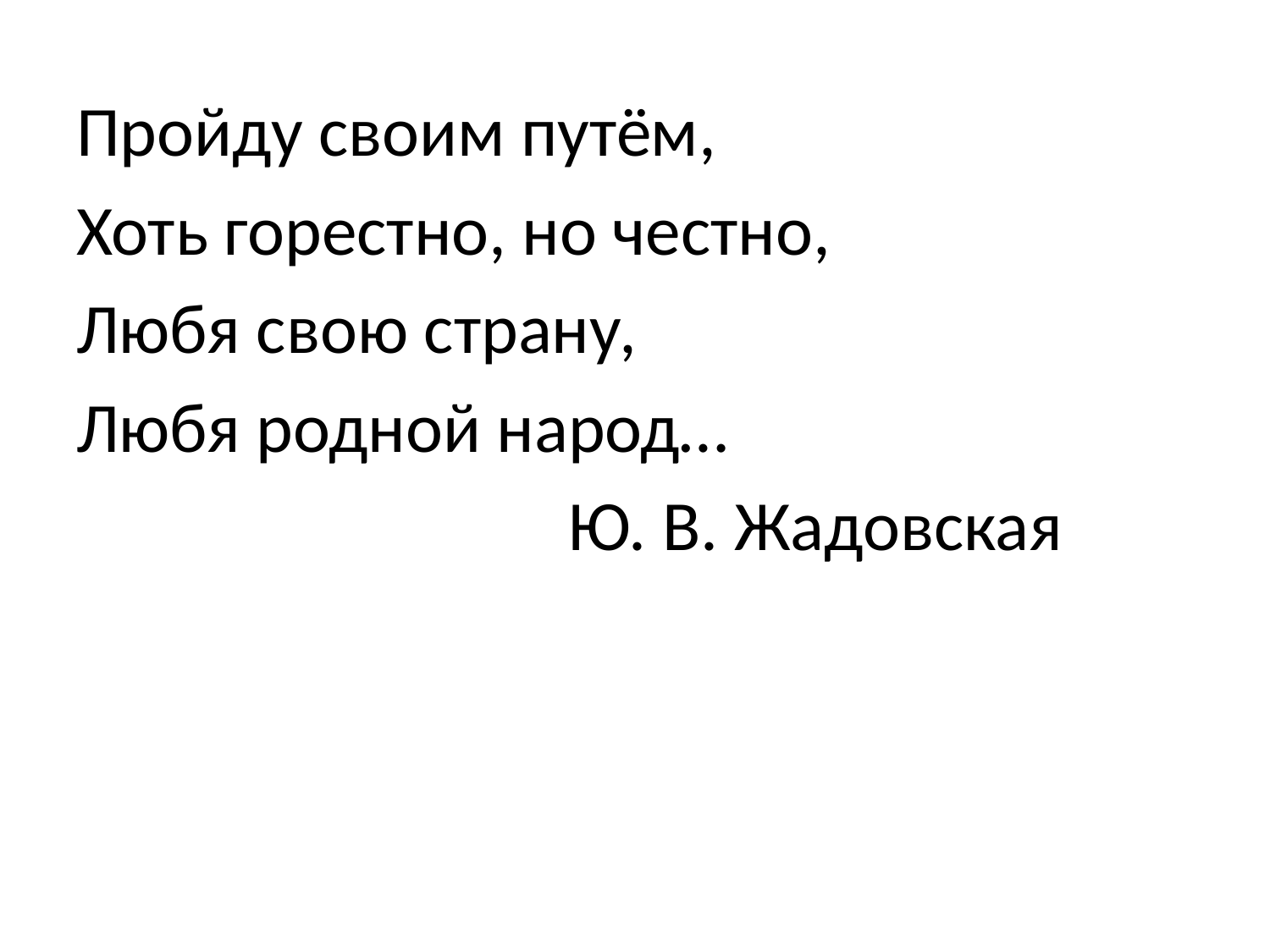

Пройду своим путём,
Хоть горестно, но честно,
Любя свою страну,
Любя родной народ…
                               Ю. В. Жадовская